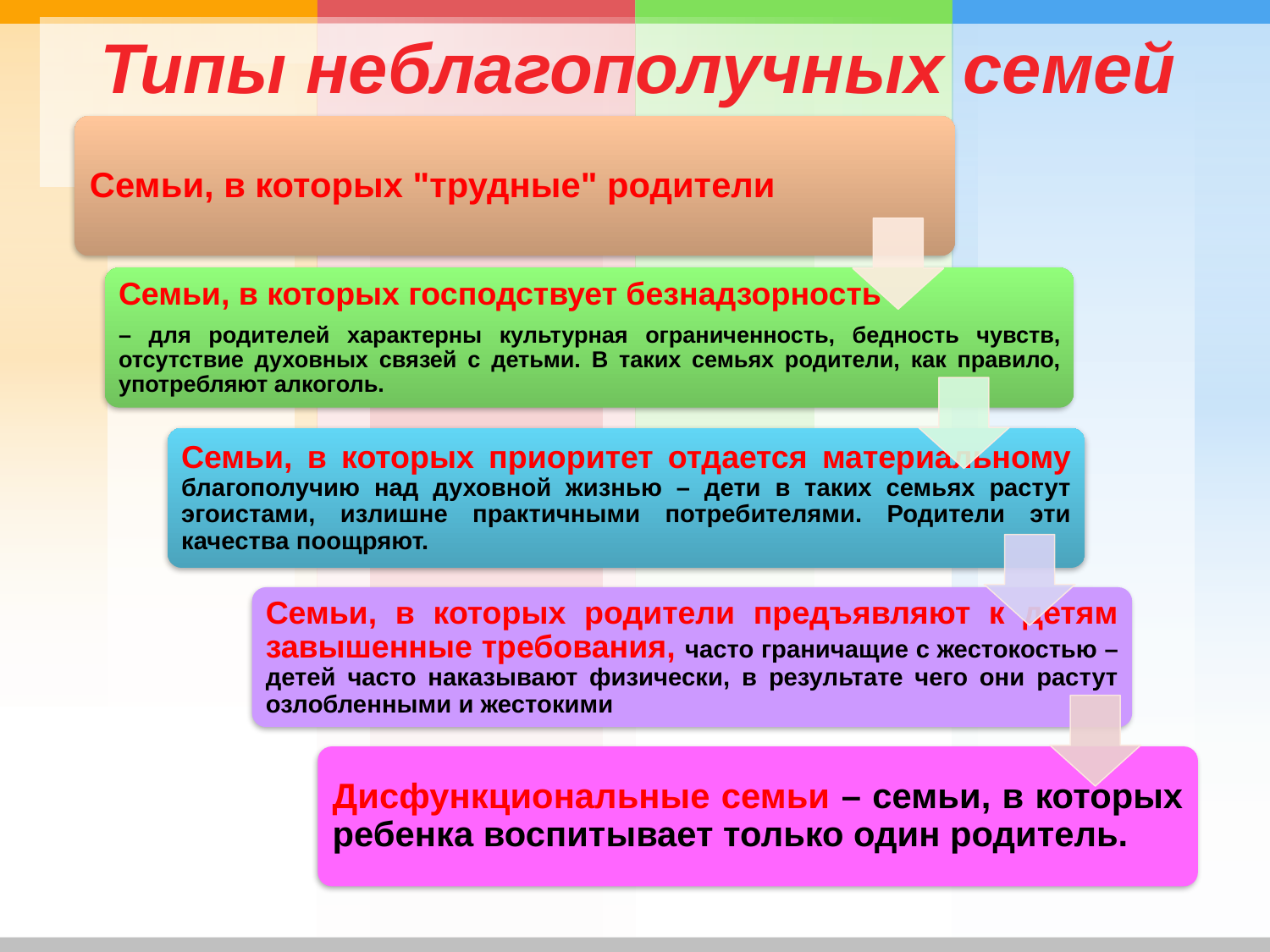

# Типы неблагополучных семей
Семьи, в которых "трудные" родители
Семьи, в которых господствует безнадзорность
– для родителей характерны культурная ограниченность, бедность чувств, отсутствие духовных связей с детьми. В таких семьях родители, как правило, употребляют алкоголь.
Семьи, в которых приоритет отдается материальному благополучию над духовной жизнью – дети в таких семьях растут эгоистами, излишне практичными потребителями. Родители эти качества поощряют.
Семьи, в которых родители предъявляют к детям завышенные требования, часто граничащие с жестокостью – детей часто наказывают физически, в результате чего они растут озлобленными и жестокими
Дисфункциональные семьи – семьи, в которых ребенка воспитывает только один родитель.